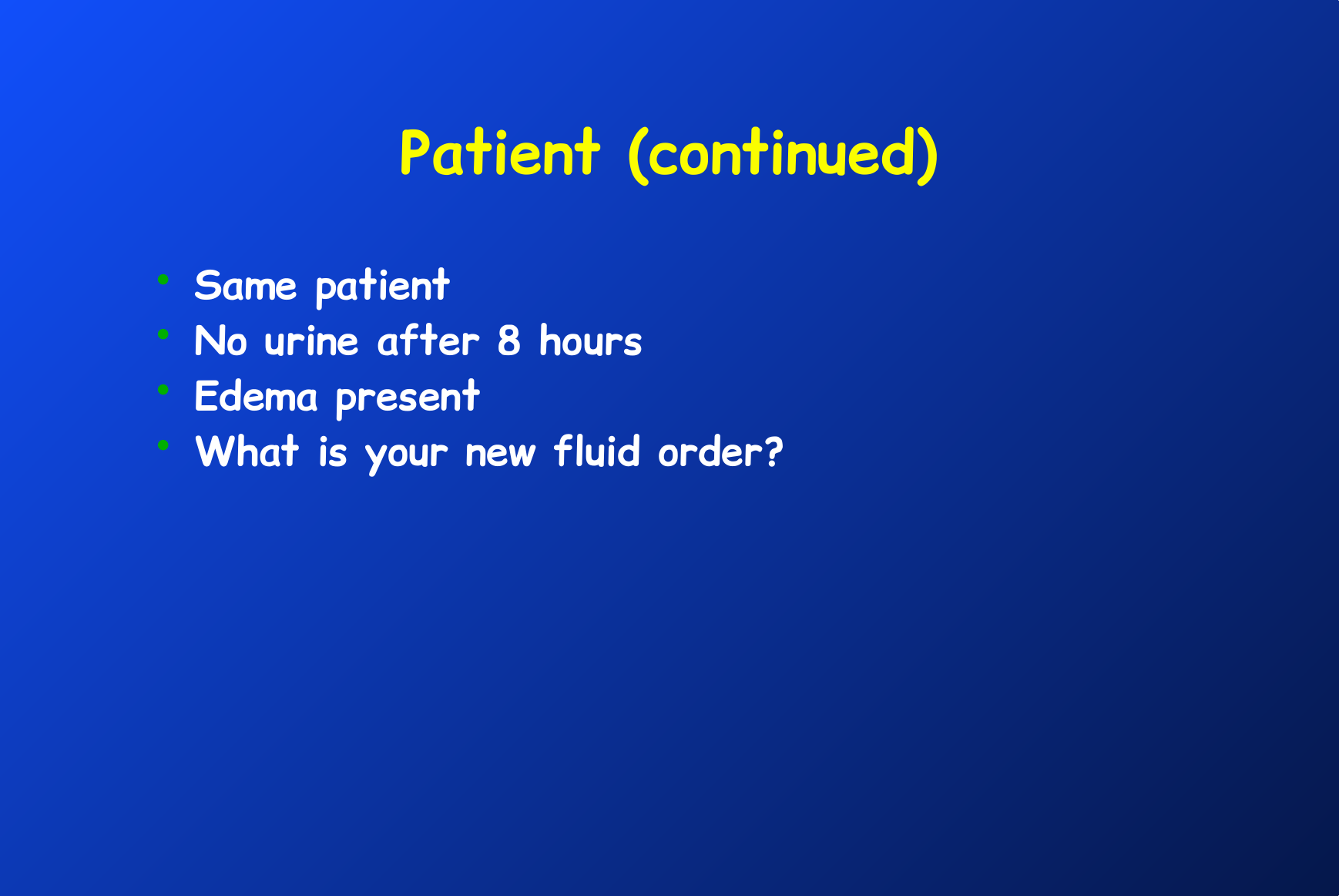

# Patient (continued)
Same patient
No urine after 8 hours
Edema present
What is your new fluid order?